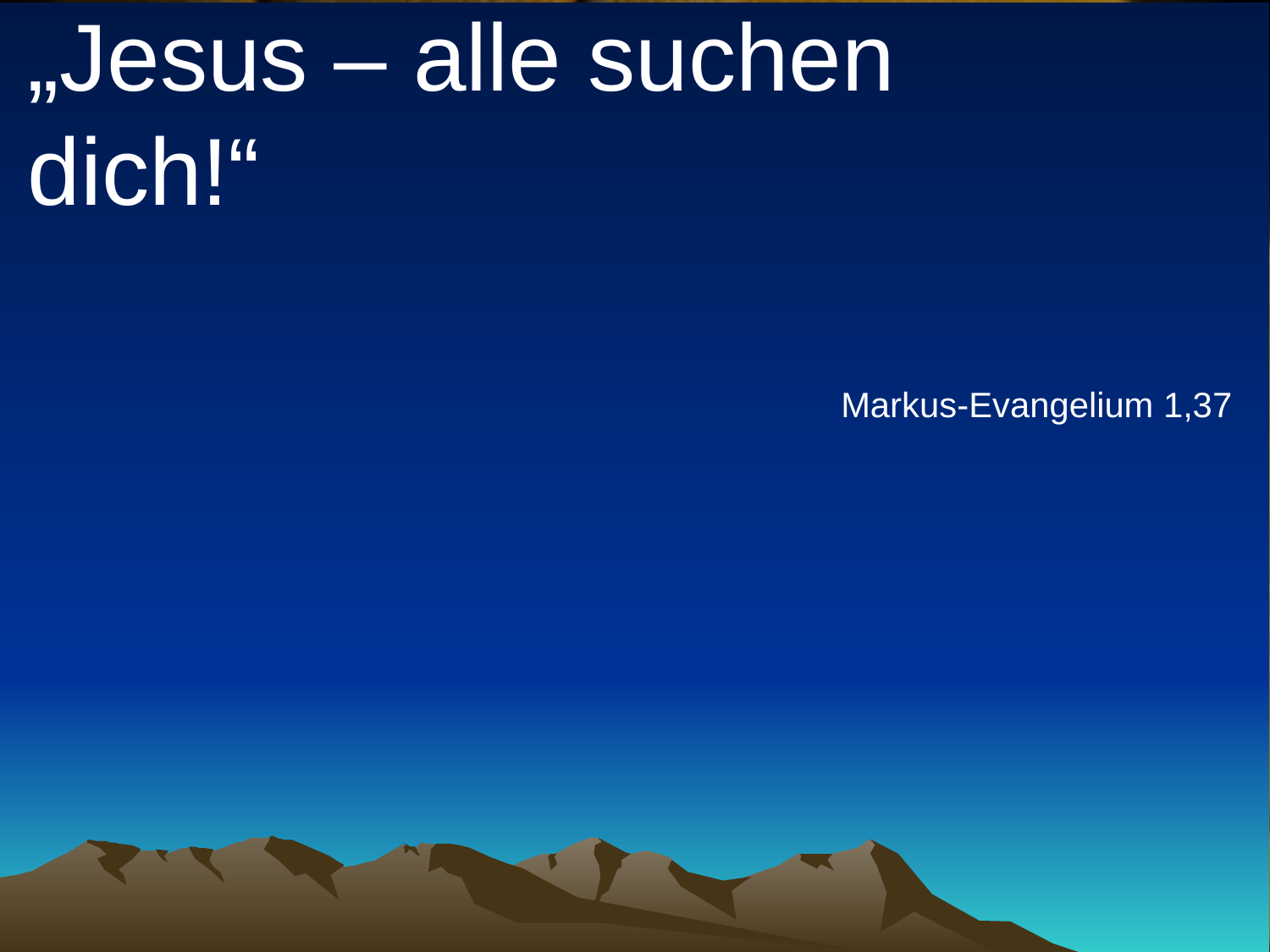

# „Jesus – alle suchen dich!“
Markus-Evangelium 1,37